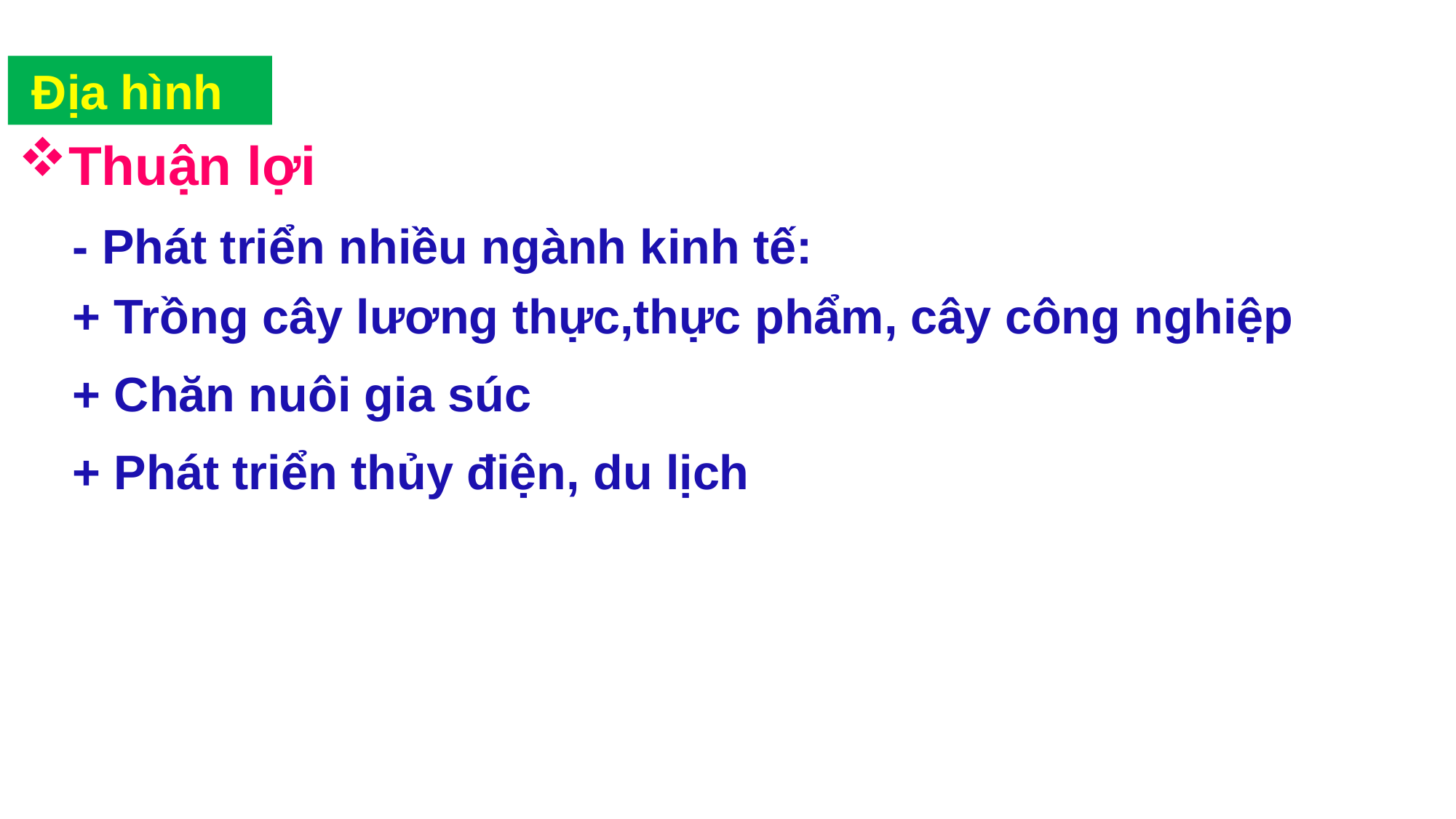

Địa hình
Thuận lợi
- Phát triển nhiều ngành kinh tế:
+ Trồng cây lương thực,thực phẩm, cây công nghiệp
+ Chăn nuôi gia súc
+ Phát triển thủy điện, du lịch